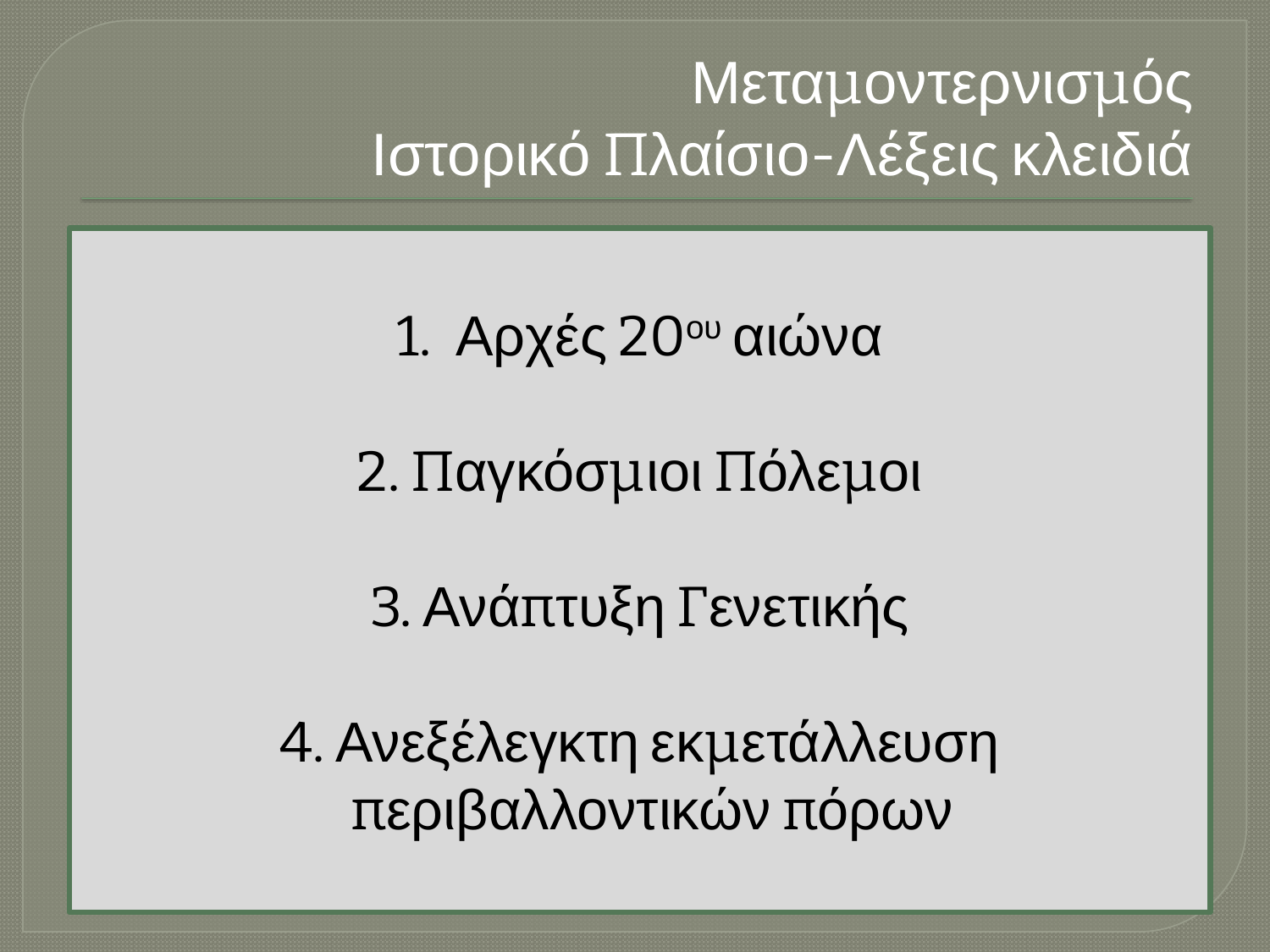

# Μεταμοντερνισμός Ιστορικό Πλαίσιο-Λέξεις κλειδιά
 Αρχές 20ου αιώνα

2. Παγκόσμιοι Πόλεμοι

3. Ανάπτυξη Γενετικής

4. Ανεξέλεγκτη εκμετάλλευση περιβαλλοντικών πόρων